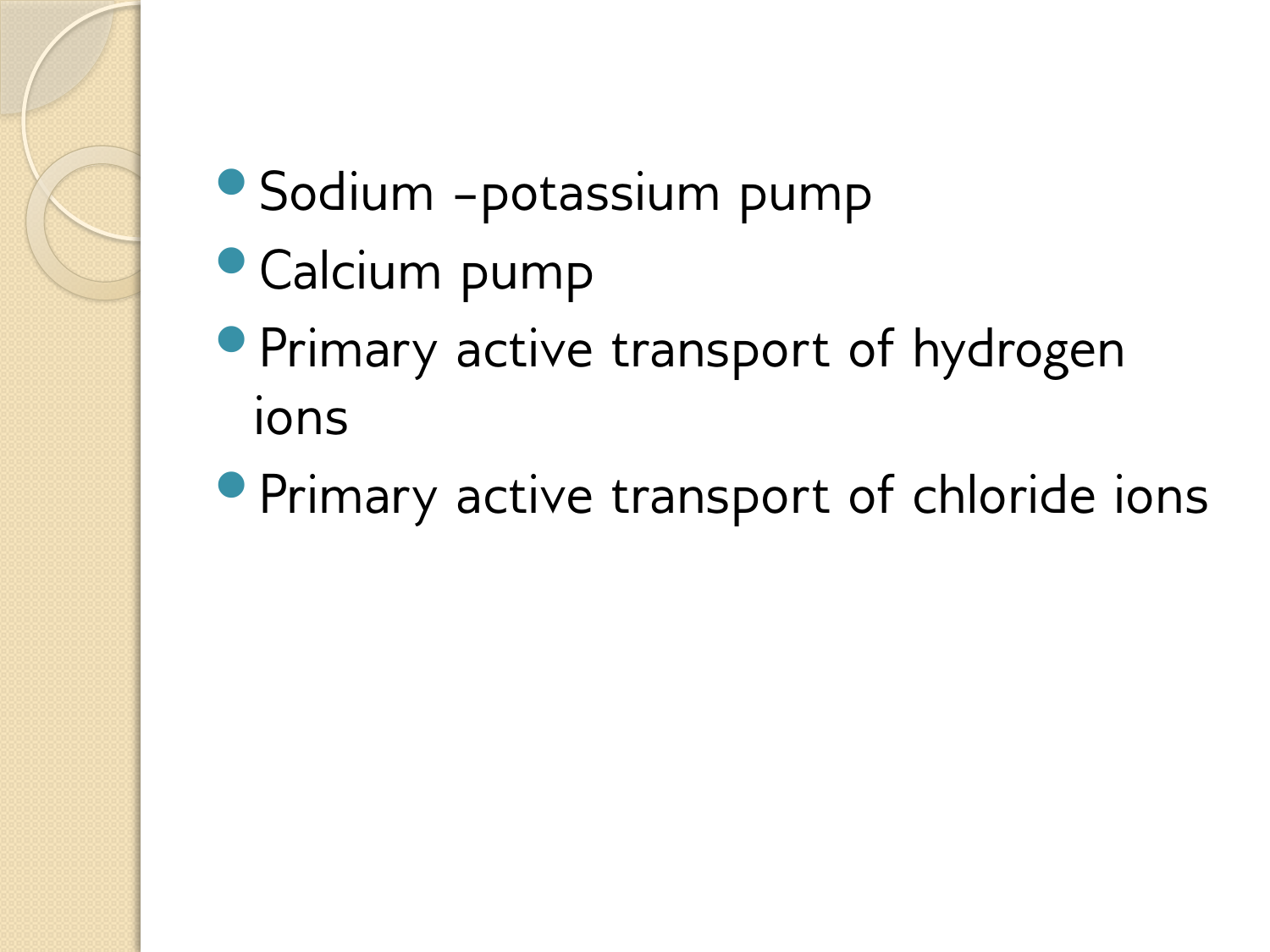

#
Sodium –potassium pump
Calcium pump
Primary active transport of hydrogen ions
Primary active transport of chloride ions